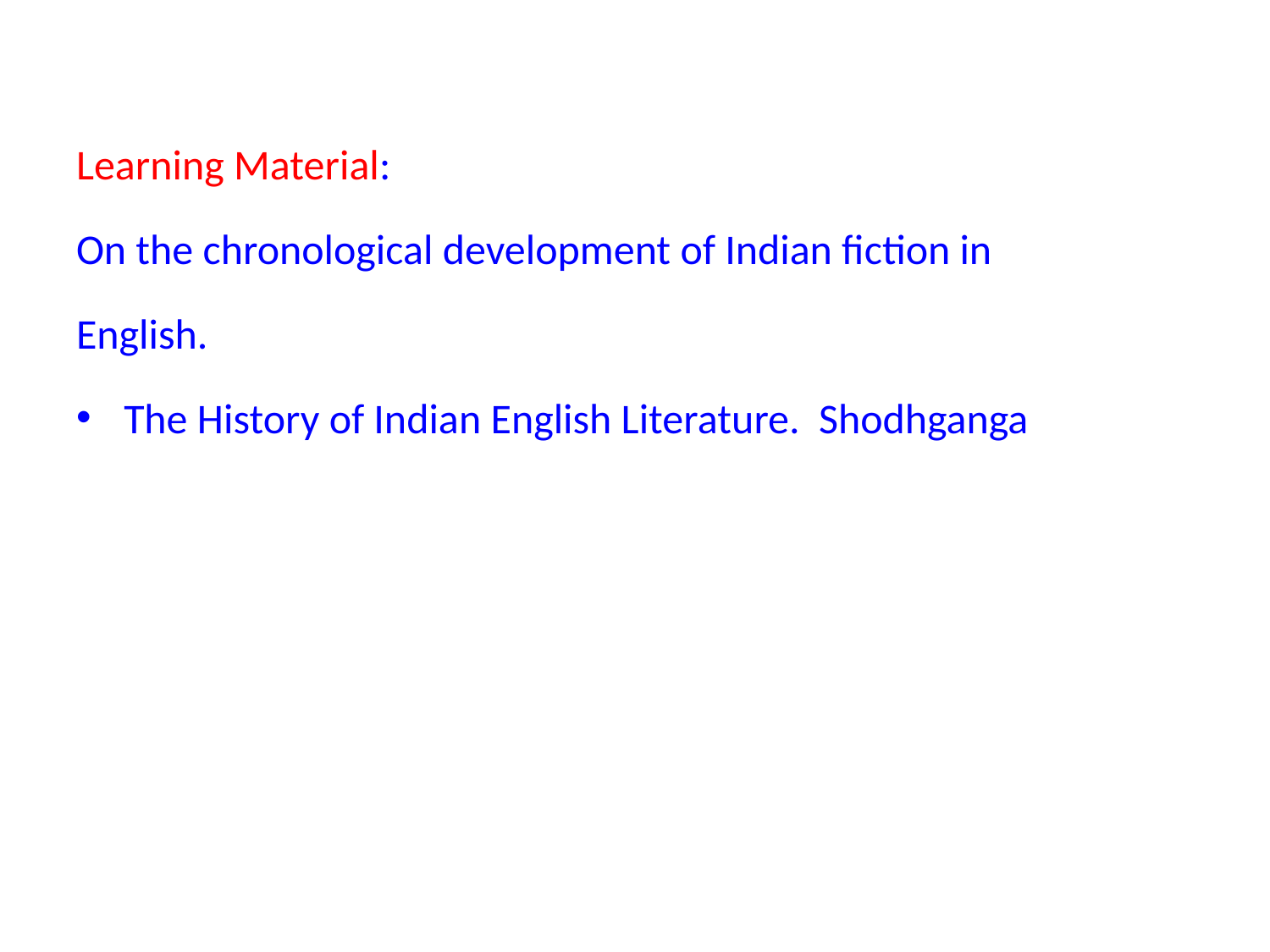

#
Learning Material:
On the chronological development of Indian fiction in
English.
The History of Indian English Literature.  Shodhganga